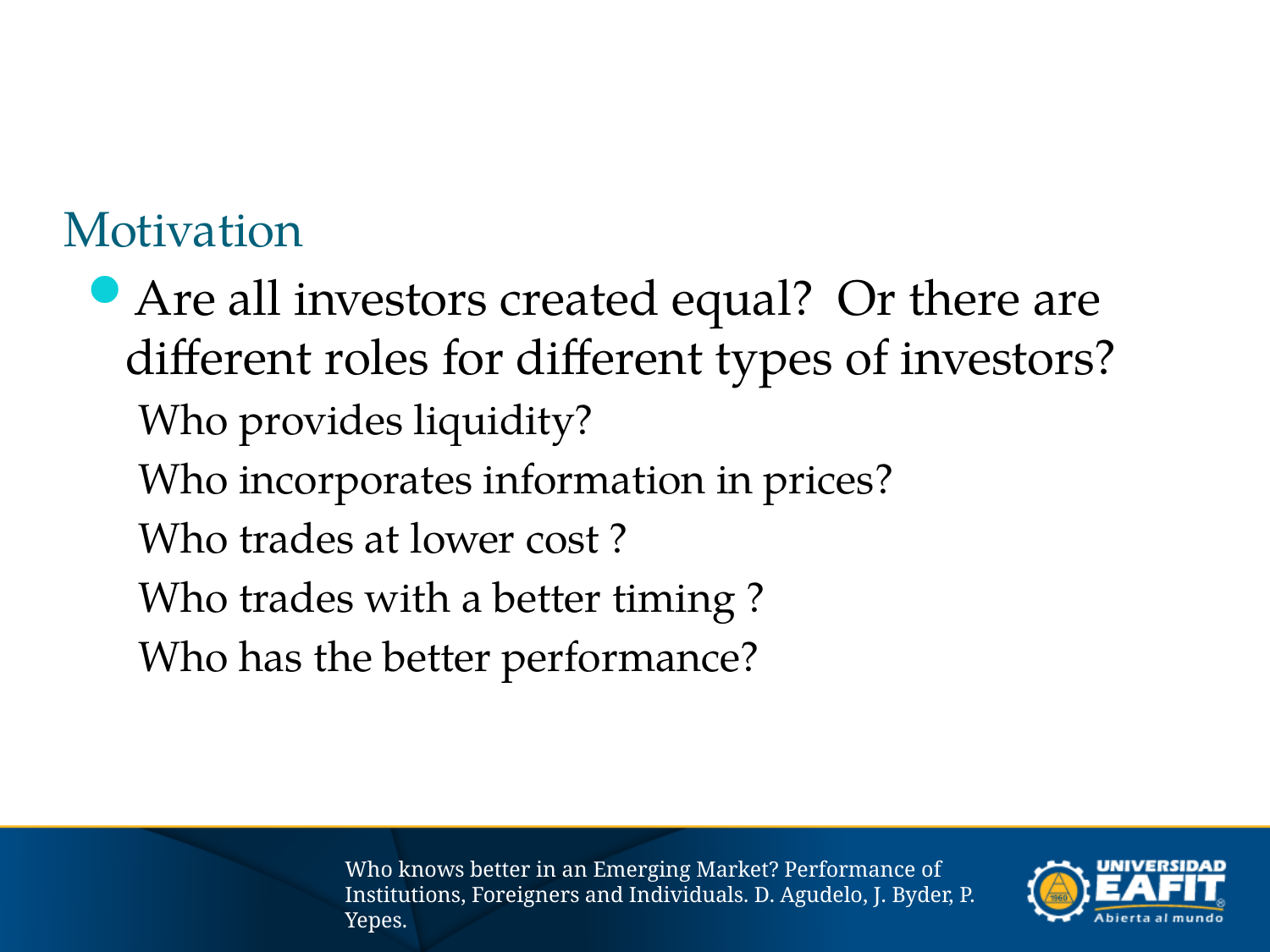

# Motivation
Are all investors created equal?  Or there are different roles for different types of investors?
Who provides liquidity?
Who incorporates information in prices?
Who trades at lower cost ?
Who trades with a better timing ?
Who has the better performance?